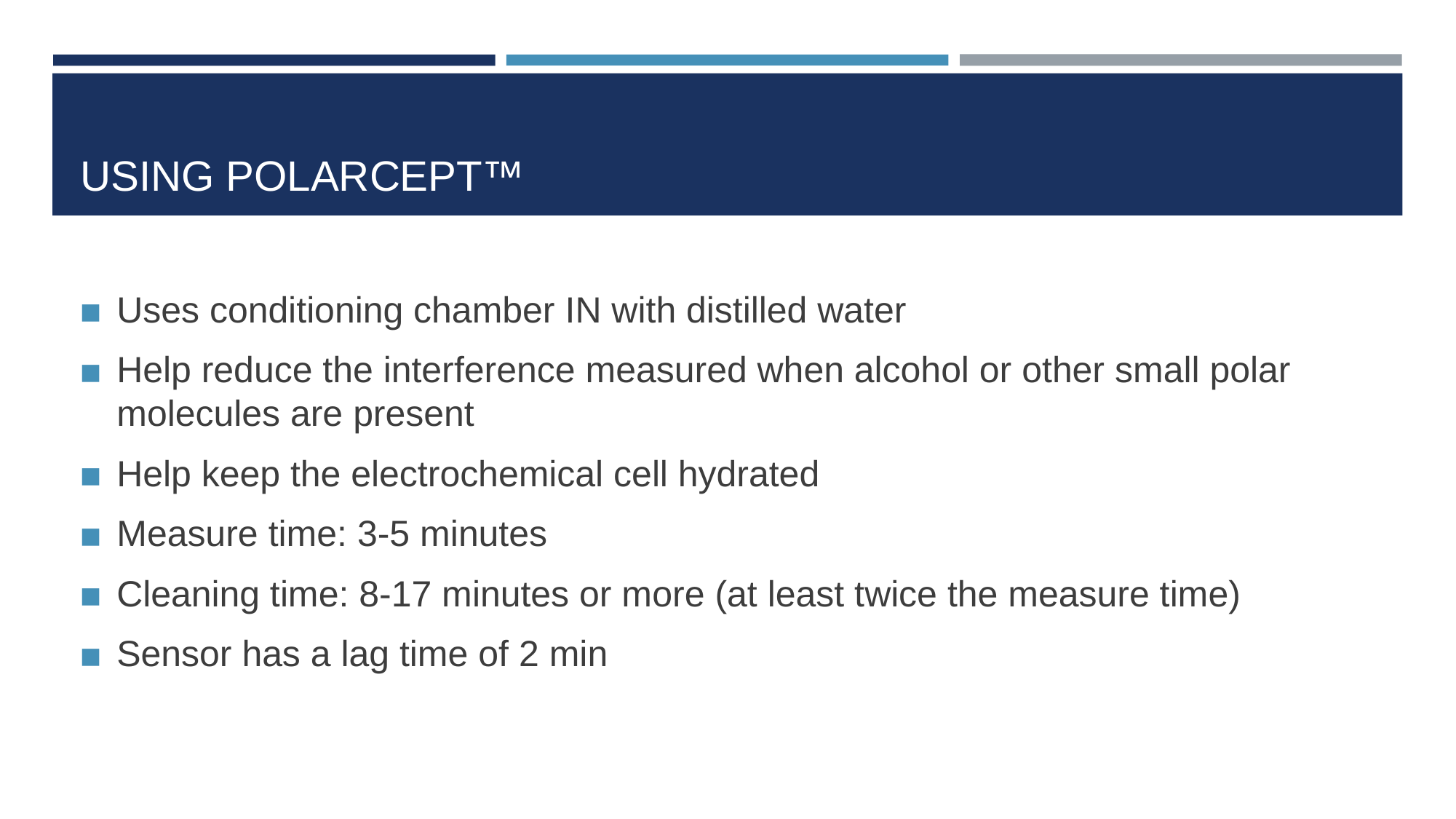

# USING POLARCEPT™
Uses conditioning chamber IN with distilled water
Help reduce the interference measured when alcohol or other small polar molecules are present
Help keep the electrochemical cell hydrated
Measure time: 3-5 minutes
Cleaning time: 8-17 minutes or more (at least twice the measure time)
Sensor has a lag time of 2 min